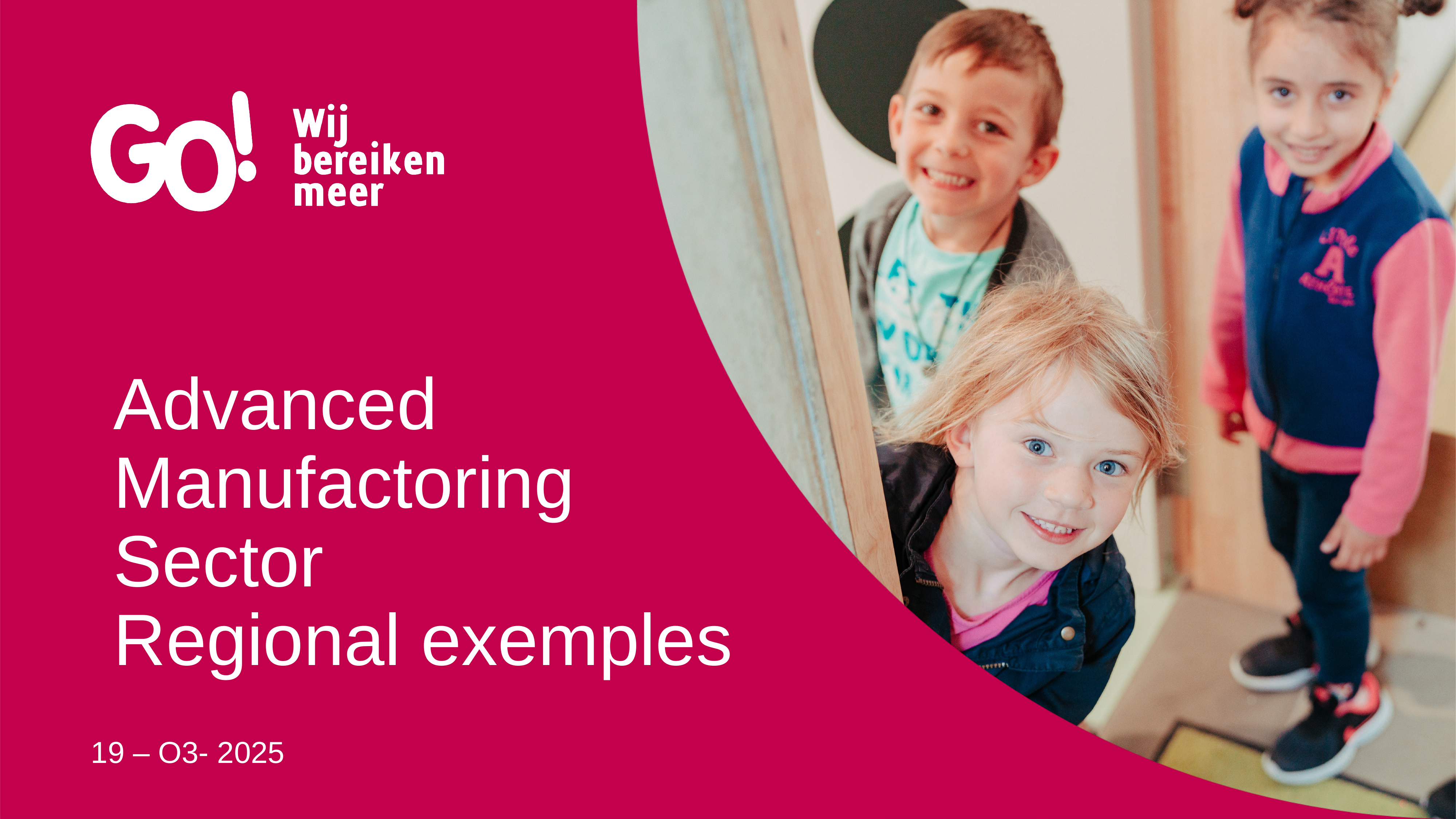

# Advanced Manufactoring Sector Regional exemples
19 – O3- 2025